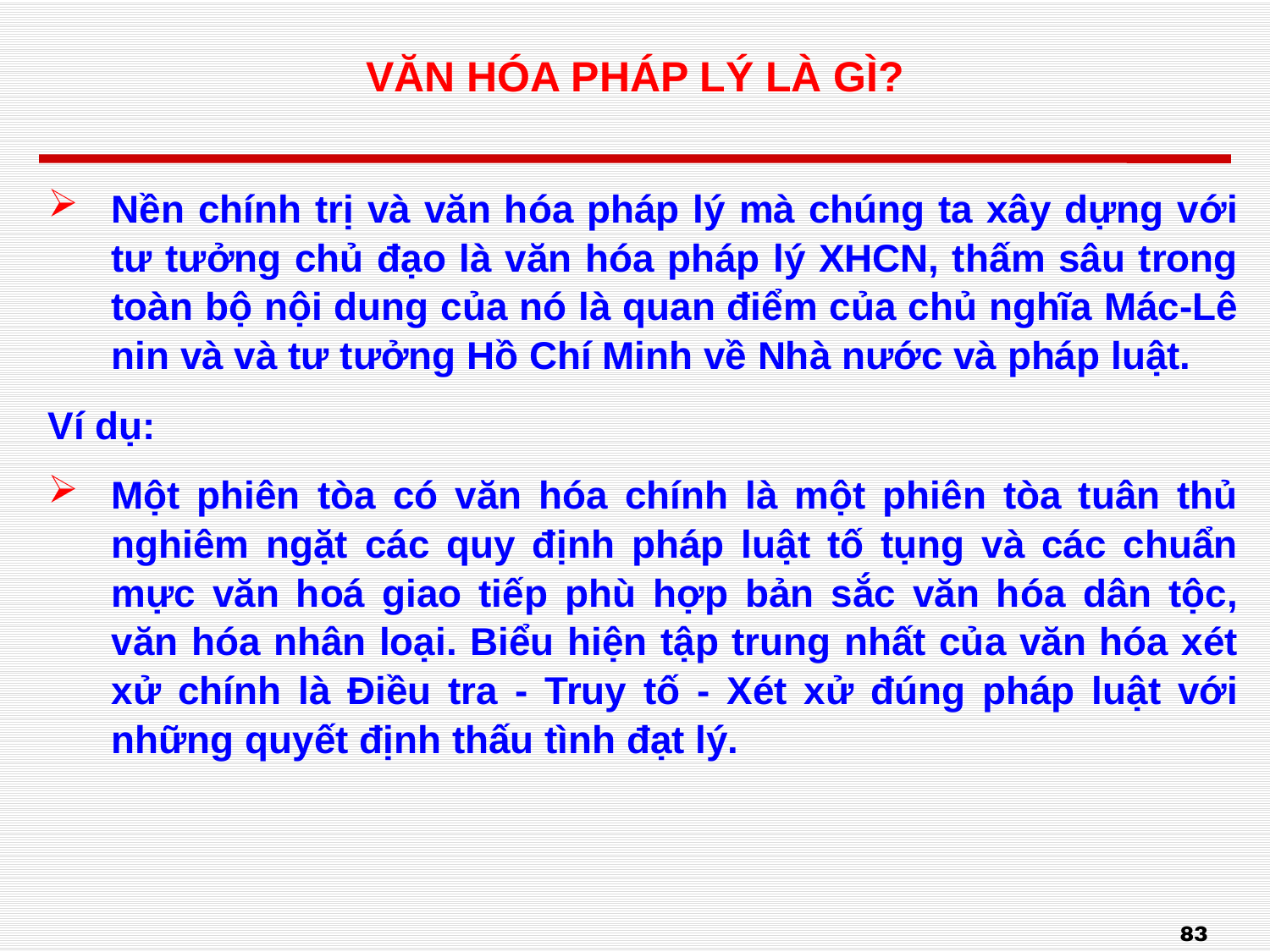

# VĂN HÓA PHÁP LÝ LÀ GÌ?
Nền chính trị và văn hóa pháp lý mà chúng ta xây dựng với tư tưởng chủ đạo là văn hóa pháp lý XHCN, thấm sâu trong toàn bộ nội dung của nó là quan điểm của chủ nghĩa Mác-Lê nin và và tư tưởng Hồ Chí Minh về Nhà nước và pháp luật.
Ví dụ:
Một phiên tòa có văn hóa chính là một phiên tòa tuân thủ nghiêm ngặt các quy định pháp luật tố tụng và các chuẩn mực văn hoá giao tiếp phù hợp bản sắc văn hóa dân tộc, văn hóa nhân loại. Biểu hiện tập trung nhất của văn hóa xét xử chính là Điều tra - Truy tố - Xét xử đúng pháp luật với những quyết định thấu tình đạt lý.